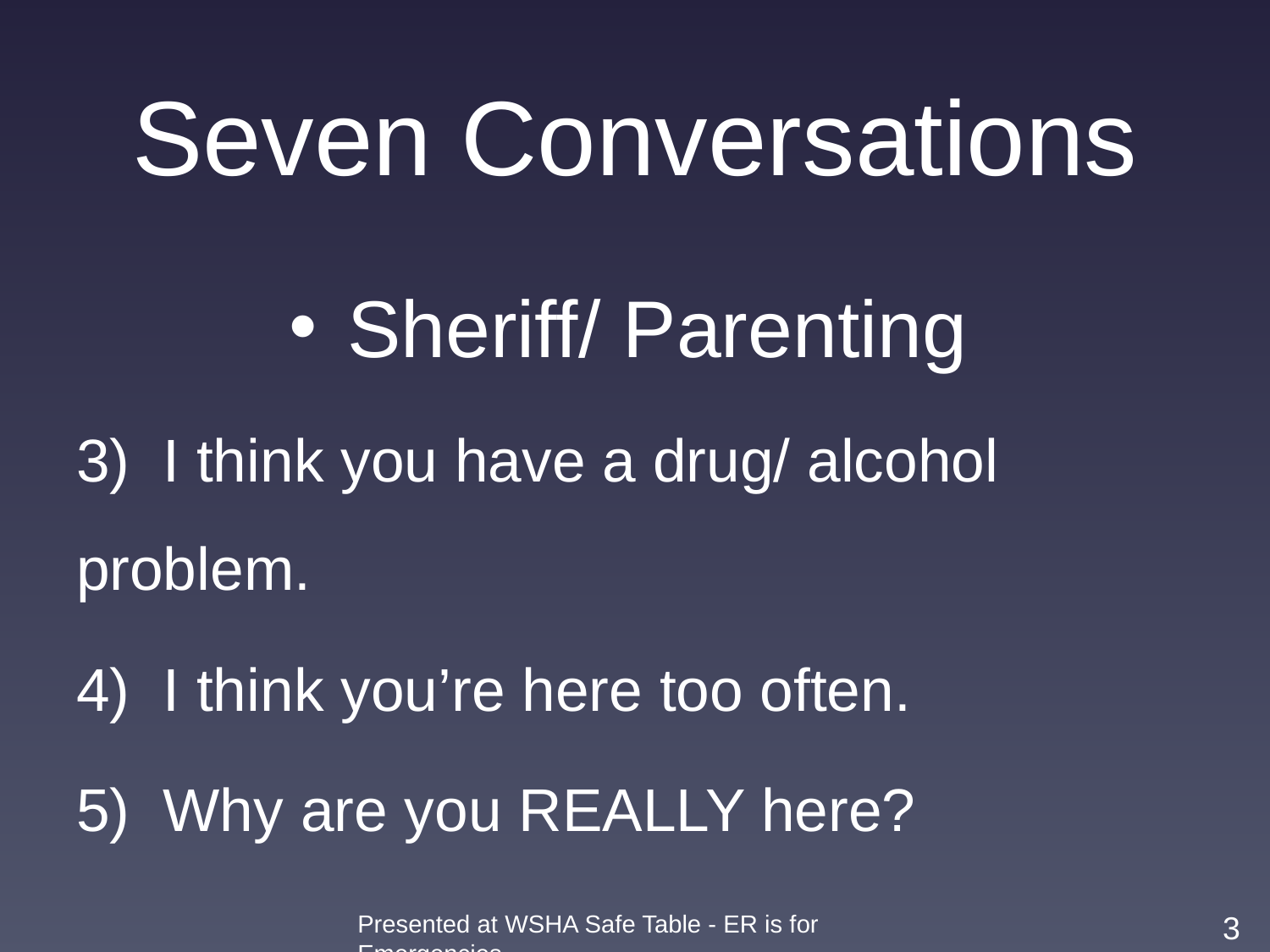

# Seven Conversations
Sheriff/ Parenting
3)  I think you have a drug/ alcohol problem.
4)  I think you’re here too often.
5)  Why are you REALLY here?
Presented at WSHA Safe Table - ER is for Emergencies

3